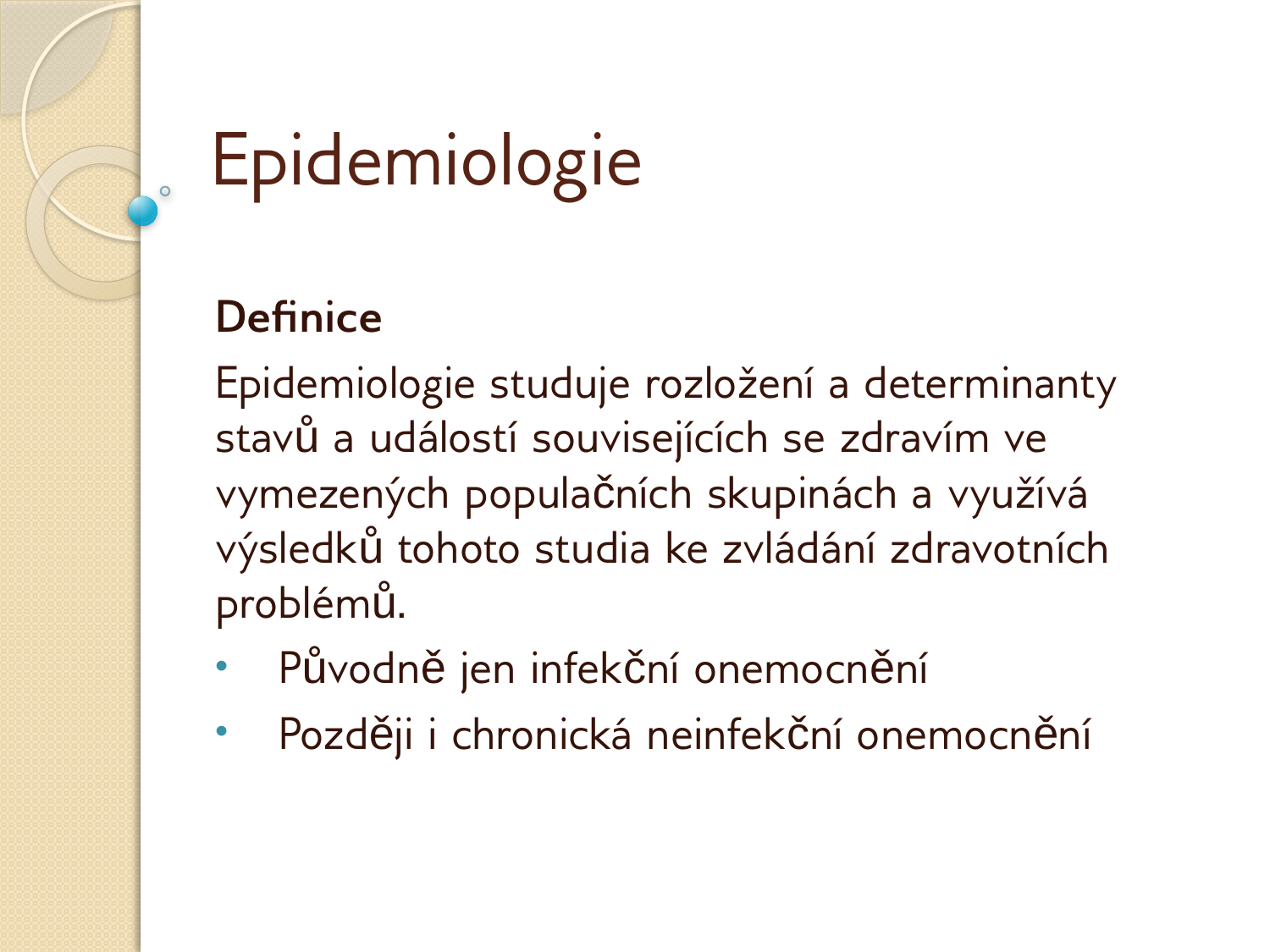

# Epidemiologie
Definice
Epidemiologie studuje rozložení a determinanty stavů a událostí souvisejících se zdravím ve vymezených populačních skupinách a využívá výsledků tohoto studia ke zvládání zdravotních problémů.
Původně jen infekční onemocnění
Později i chronická neinfekční onemocnění